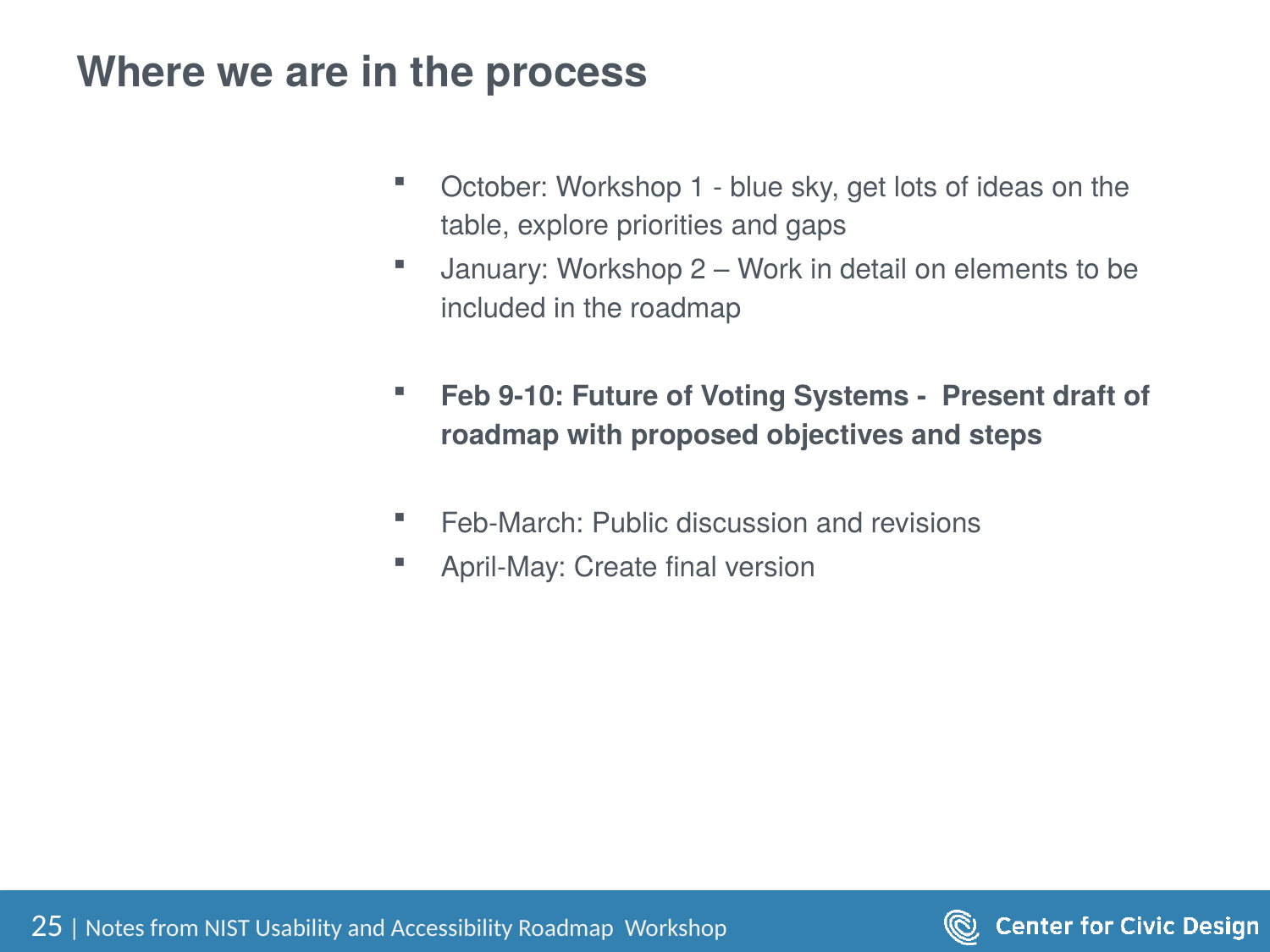

# Where we are in the process
October: Workshop 1 - blue sky, get lots of ideas on the table, explore priorities and gaps
January: Workshop 2 – Work in detail on elements to be included in the roadmap

Feb 9-10: Future of Voting Systems -  Present draft of roadmap with proposed objectives and steps

Feb-March: Public discussion and revisions
April-May: Create final version